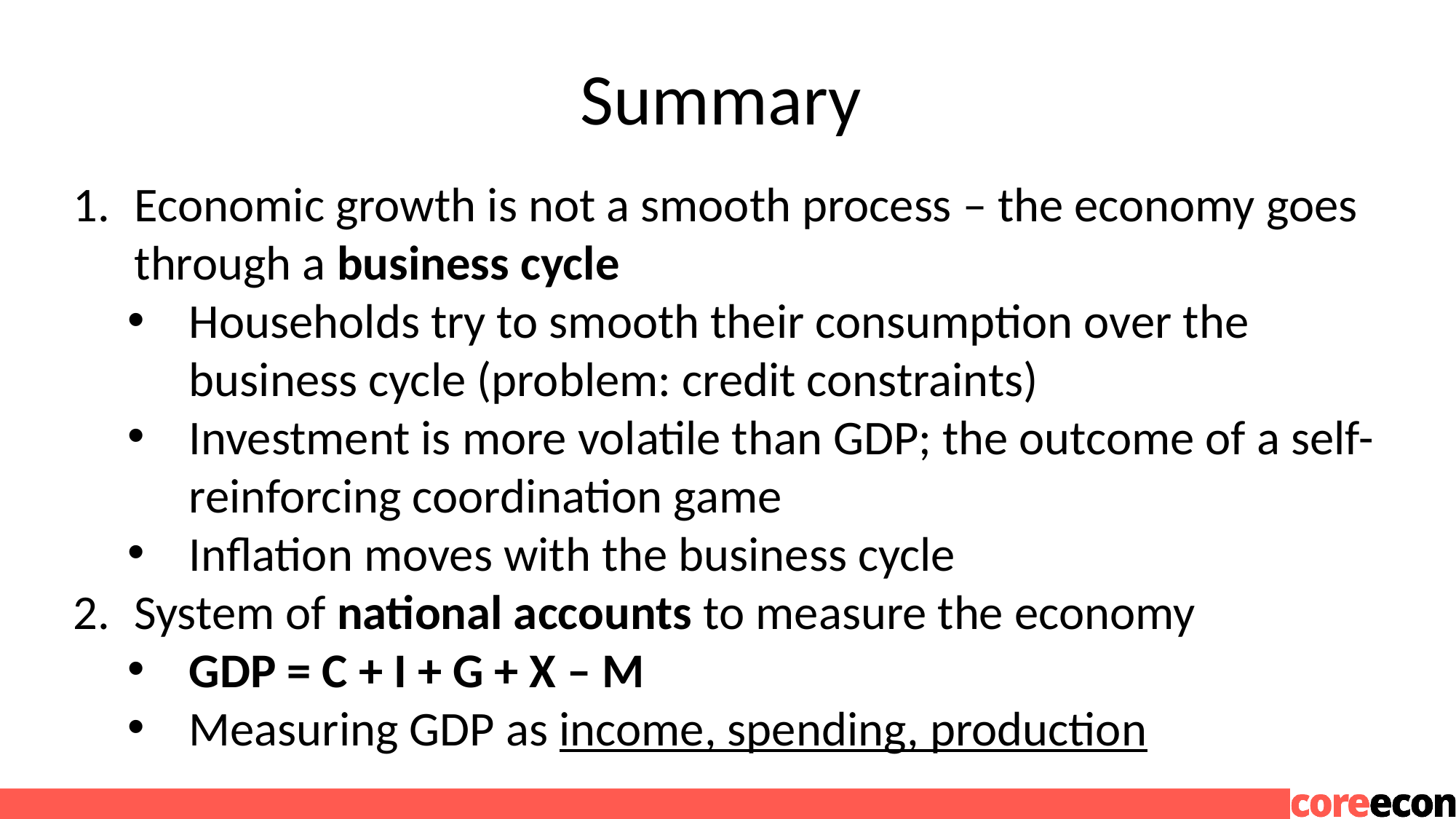

# Summary
Economic growth is not a smooth process – the economy goes through a business cycle
Households try to smooth their consumption over the business cycle (problem: credit constraints)
Investment is more volatile than GDP; the outcome of a self-reinforcing coordination game
Inflation moves with the business cycle
System of national accounts to measure the economy
GDP = C + I + G + X – M
Measuring GDP as income, spending, production